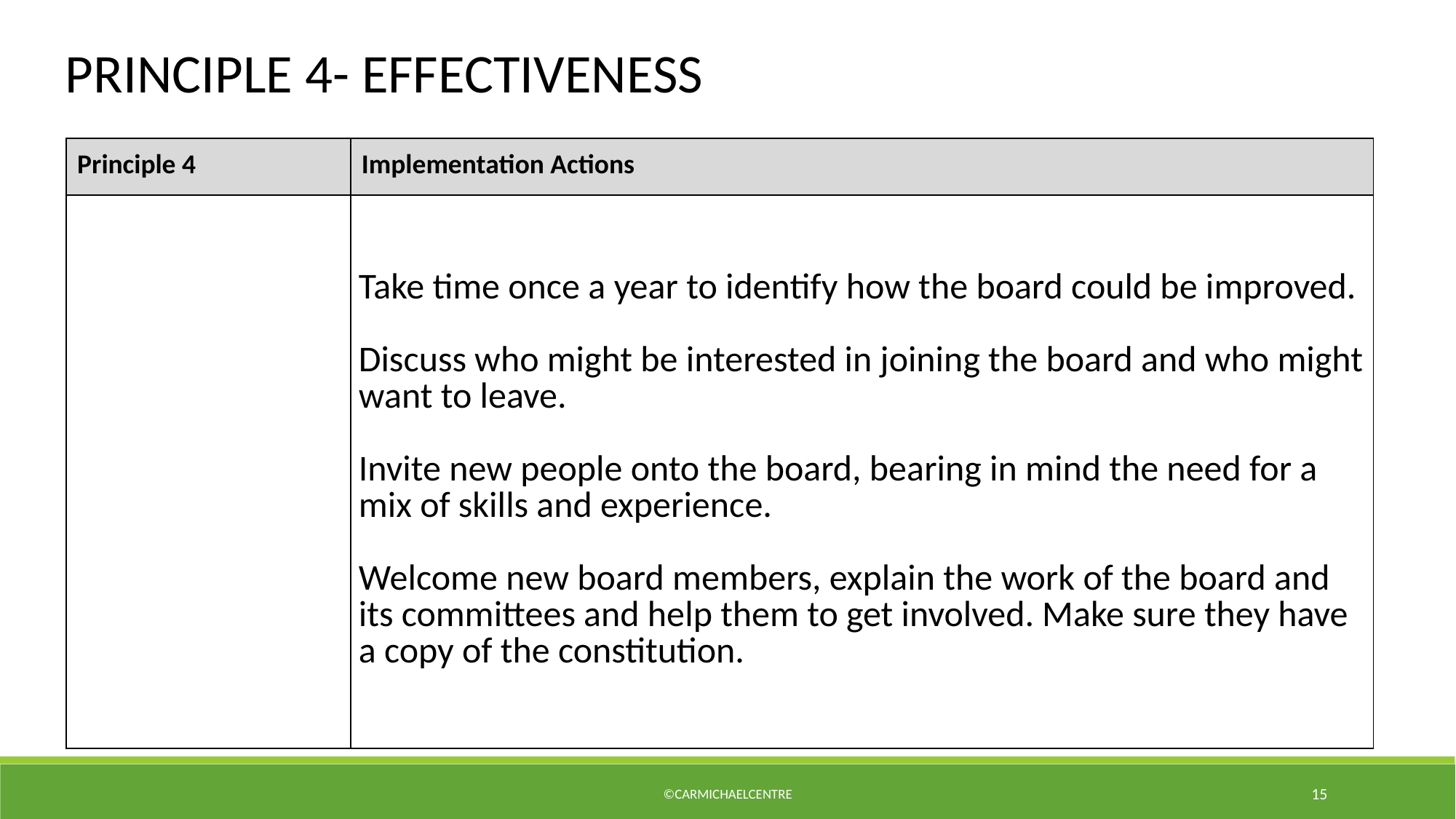

Principle 4- Effectiveness
| Principle 4 | Implementation Actions |
| --- | --- |
|  | Take time once a year to identify how the board could be improved. Discuss who might be interested in joining the board and who might want to leave. Invite new people onto the board, bearing in mind the need for a mix of skills and experience. Welcome new board members, explain the work of the board and its committees and help them to get involved. Make sure they have a copy of the constitution. |
©CarmichaelCentre
15